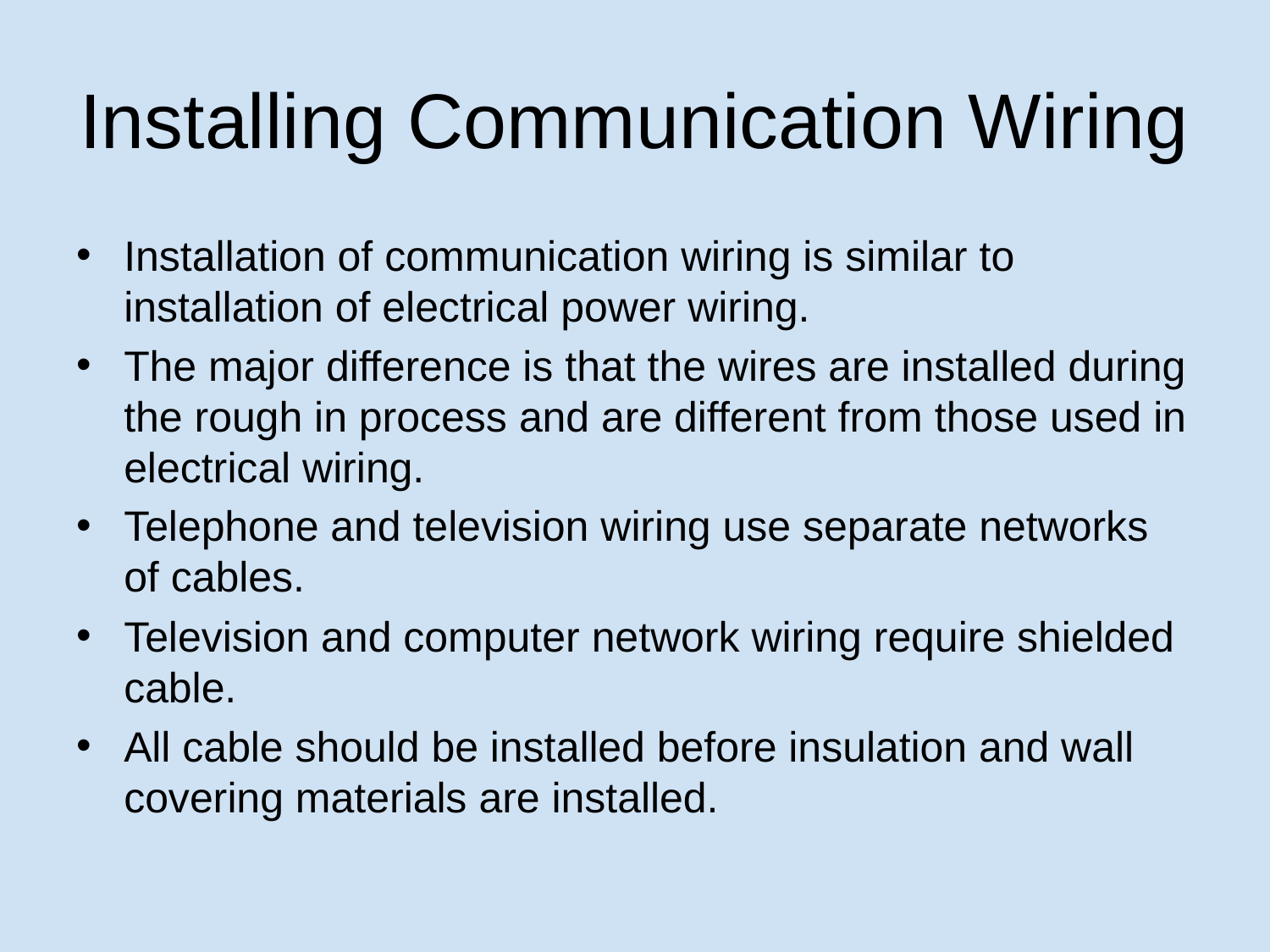

# Installing Communication Wiring
Installation of communication wiring is similar to installation of electrical power wiring.
The major difference is that the wires are installed during the rough in process and are different from those used in electrical wiring.
Telephone and television wiring use separate networks of cables.
Television and computer network wiring require shielded cable.
All cable should be installed before insulation and wall covering materials are installed.